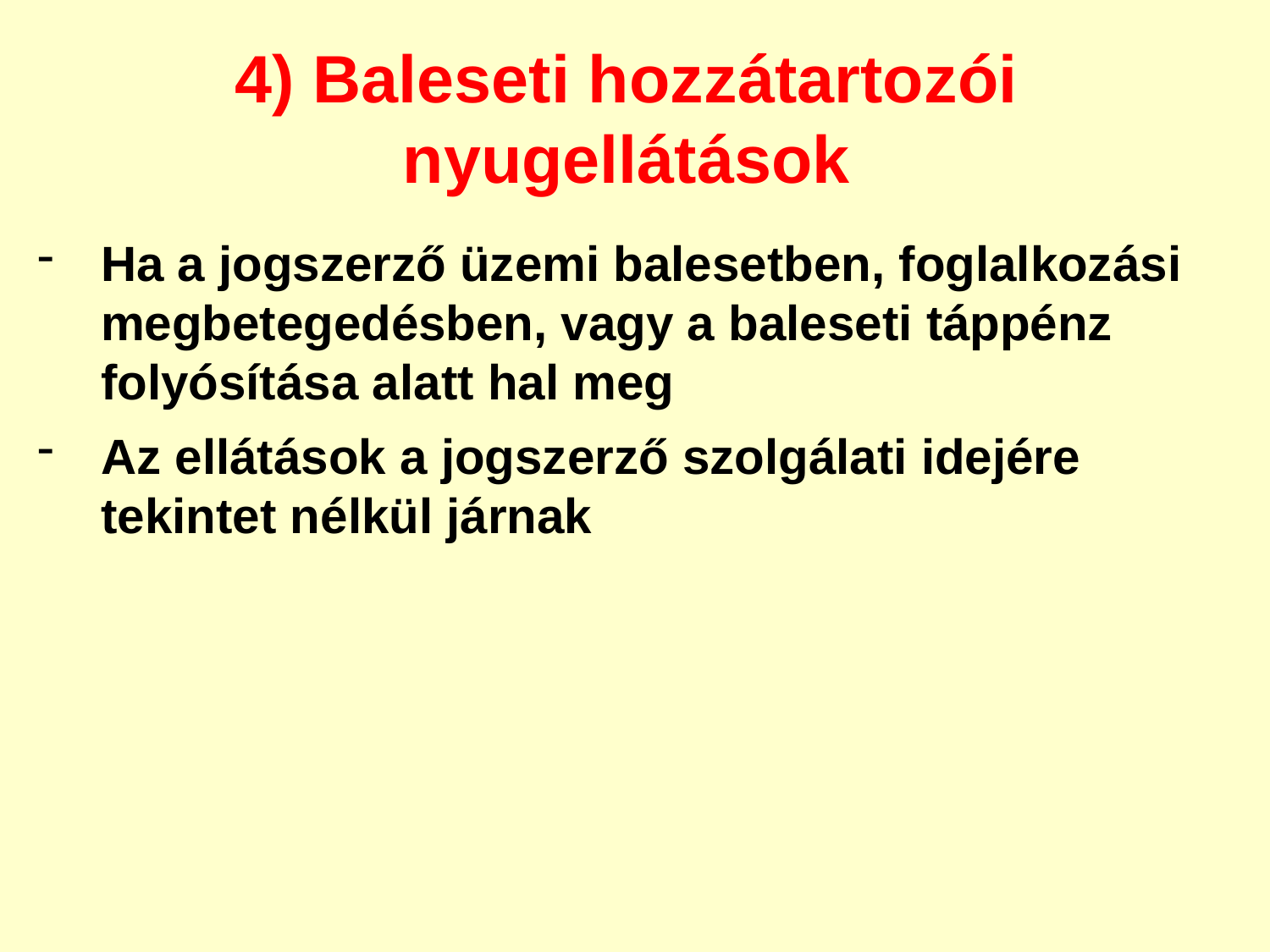

4) Baleseti hozzátartozói nyugellátások
Ha a jogszerző üzemi balesetben, foglalkozási megbetegedésben, vagy a baleseti táppénz folyósítása alatt hal meg
Az ellátások a jogszerző szolgálati idejére tekintet nélkül járnak